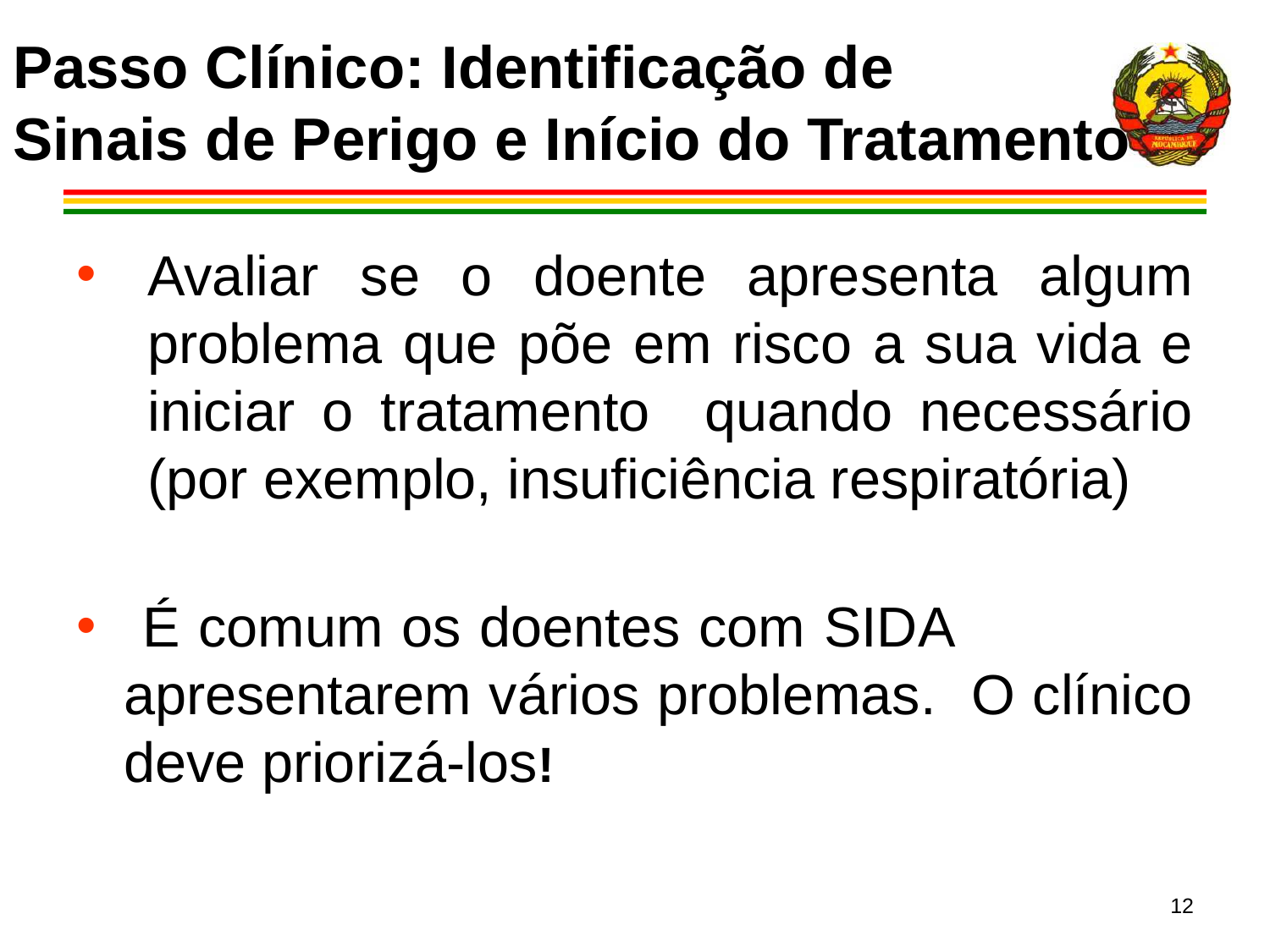

# Passo Clínico: Identificação de Sinais de Perigo e Início do Tratamento
Avaliar se o doente apresenta algum problema que põe em risco a sua vida e iniciar o tratamento  quando necessário (por exemplo, insuficiência respiratória)

 É comum os doentes com SIDA              apresentarem vários problemas.  O clínico deve priorizá-los!